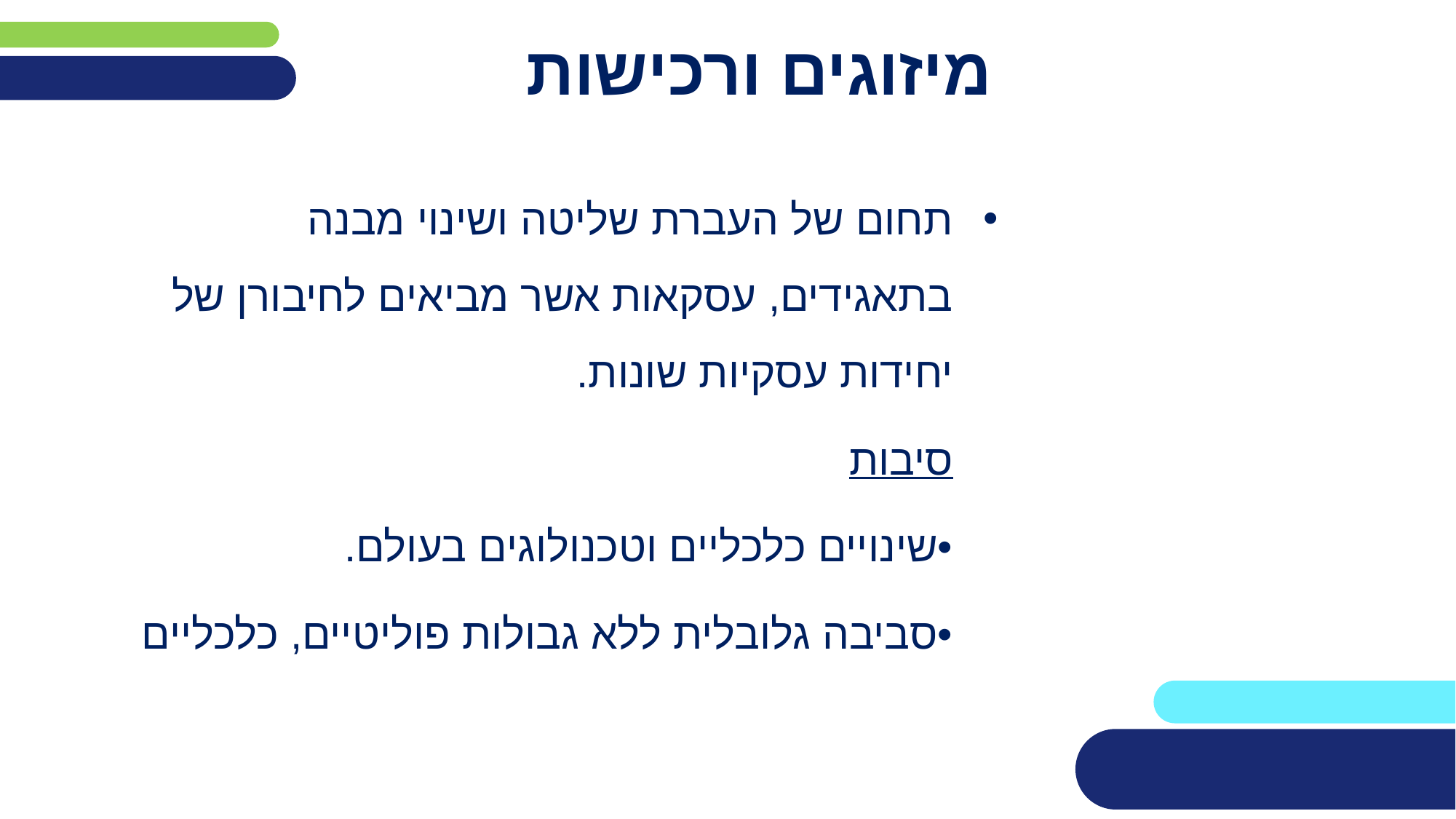

# מיזוגים ורכישות
תחום של העברת שליטה ושינוי מבנה בתאגידים, עסקאות אשר מביאים לחיבורן של יחידות עסקיות שונות.
סיבות
•שינויים כלכליים וטכנולוגים בעולם.
•סביבה גלובלית ללא גבולות פוליטיים, כלכליים